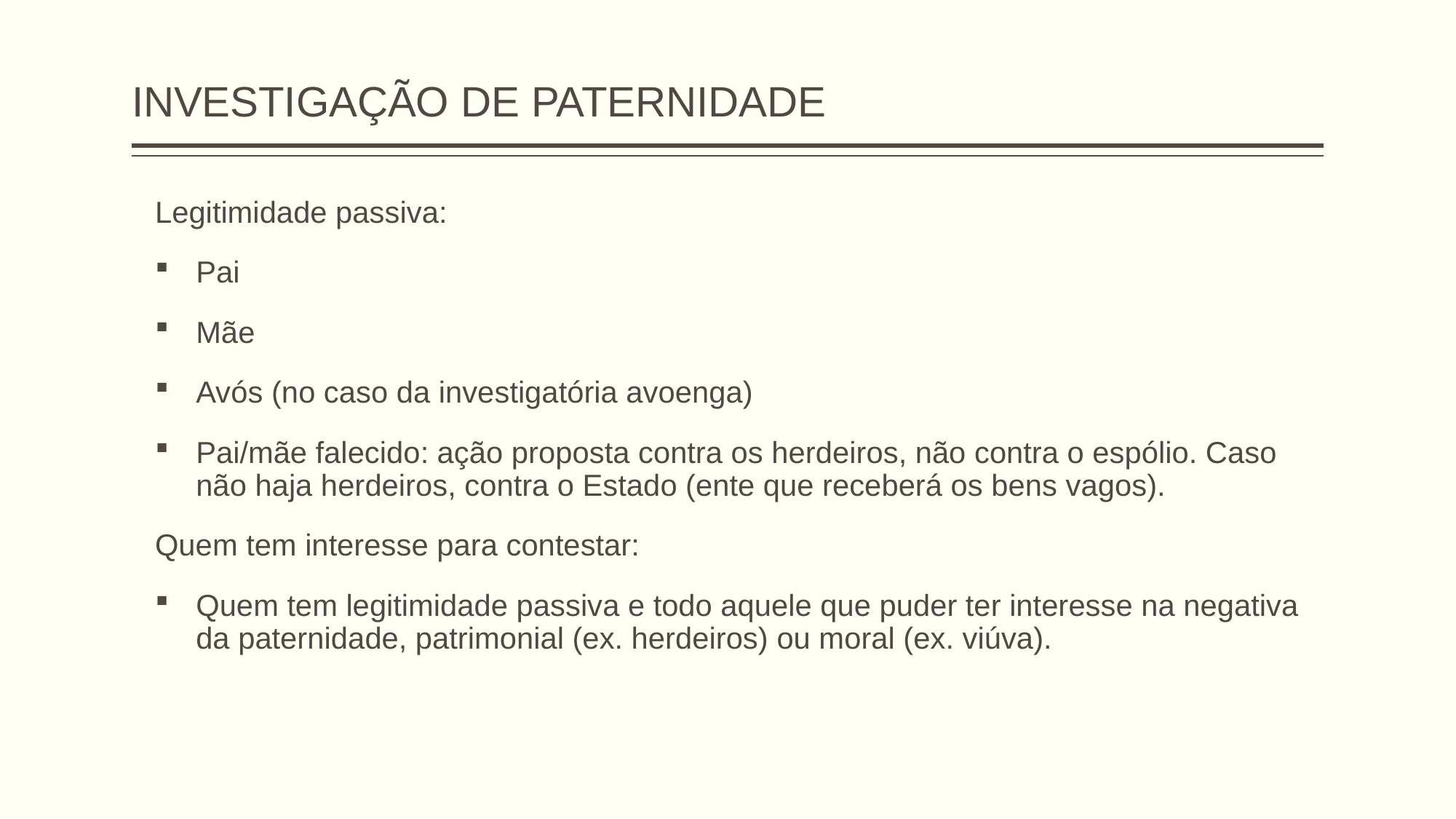

# INVESTIGAÇÃO DE PATERNIDADE
Legitimidade passiva:
Pai
Mãe
Avós (no caso da investigatória avoenga)
Pai/mãe falecido: ação proposta contra os herdeiros, não contra o espólio. Caso não haja herdeiros, contra o Estado (ente que receberá os bens vagos).
Quem tem interesse para contestar:
Quem tem legitimidade passiva e todo aquele que puder ter interesse na negativa da paternidade, patrimonial (ex. herdeiros) ou moral (ex. viúva).